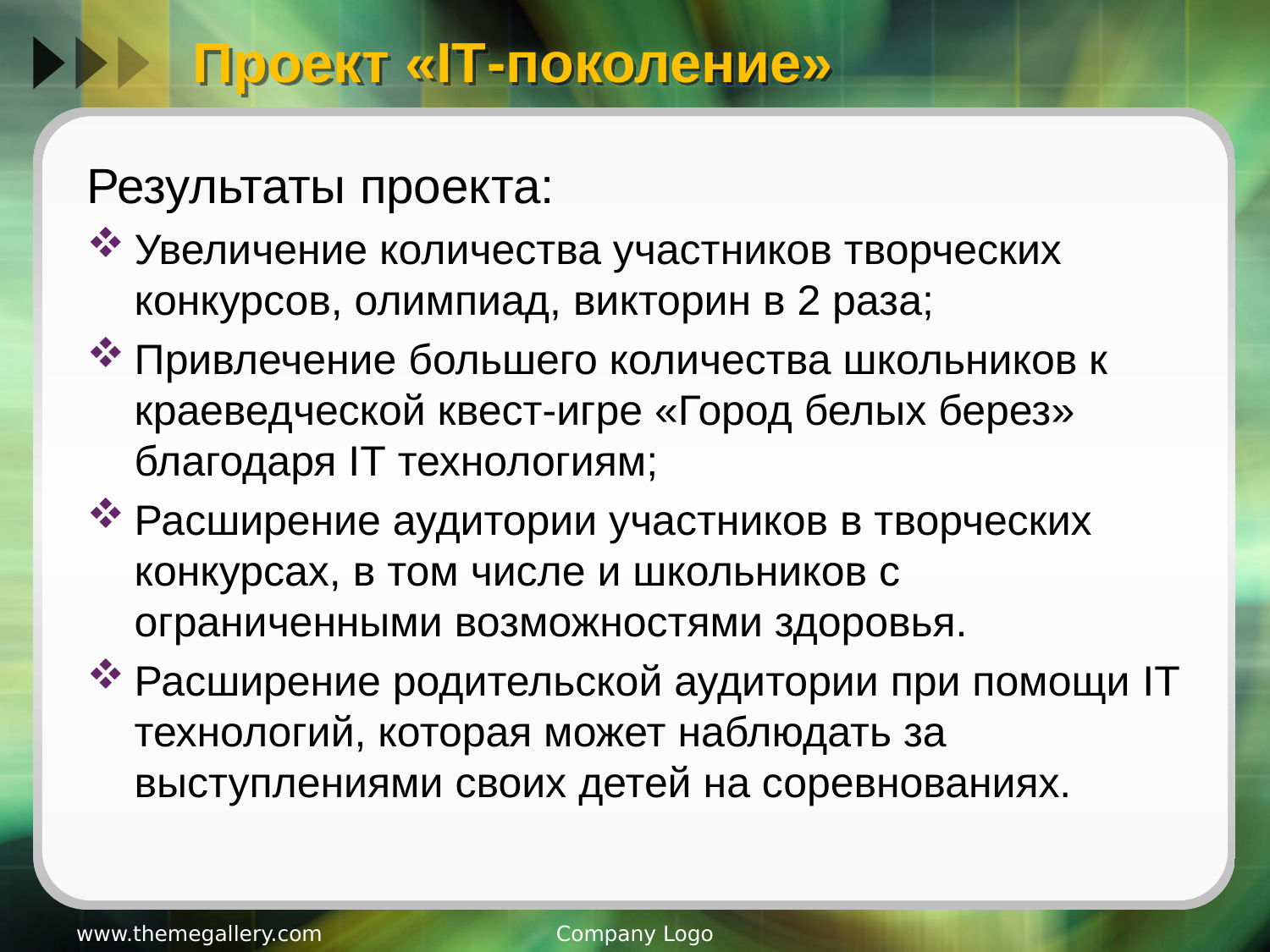

# Проект «IT-поколение»
Результаты проекта:
Увеличение количества участников творческих конкурсов, олимпиад, викторин в 2 раза;
Привлечение большего количества школьников к краеведческой квест-игре «Город белых берез» благодаря IT технологиям;
Расширение аудитории участников в творческих конкурсах, в том числе и школьников с ограниченными возможностями здоровья.
Расширение родительской аудитории при помощи IT технологий, которая может наблюдать за выступлениями своих детей на соревнованиях.

www.themegallery.com
Company Logo